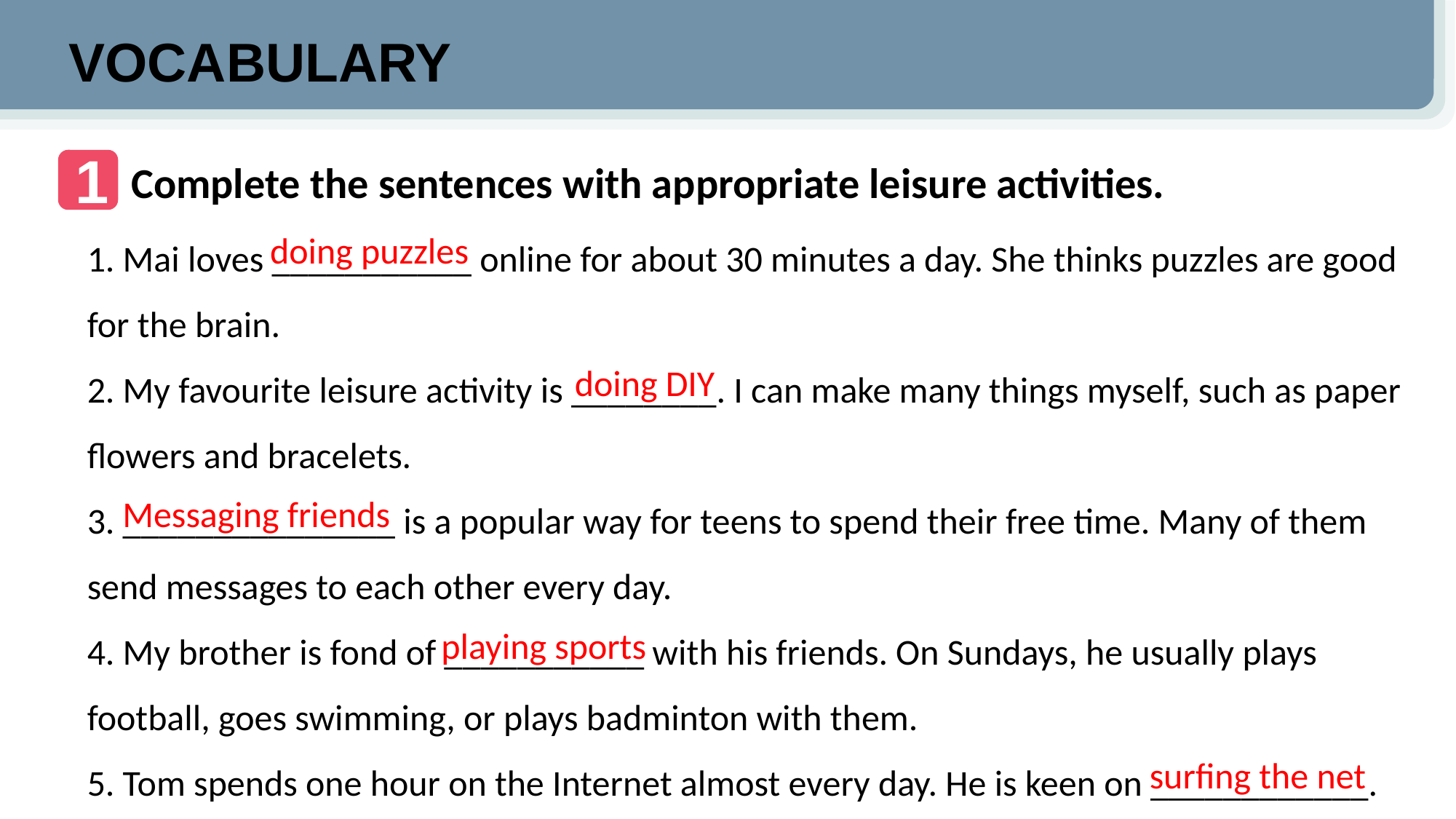

VOCABULARY
1

Complete the sentences with appropriate leisure activities.
1. Mai loves ___________ online for about 30 minutes a day. She thinks puzzles are good for the brain.
2. My favourite leisure activity is ________. I can make many things myself, such as paper flowers and bracelets.
3. _______________ is a popular way for teens to spend their free time. Many of them send messages to each other every day.
4. My brother is fond of ___________ with his friends. On Sundays, he usually plays football, goes swimming, or plays badminton with them.
5. Tom spends one hour on the Internet almost every day. He is keen on ____________.
doing puzzles
doing DIY
Messaging friends
playing sports
surfing the net